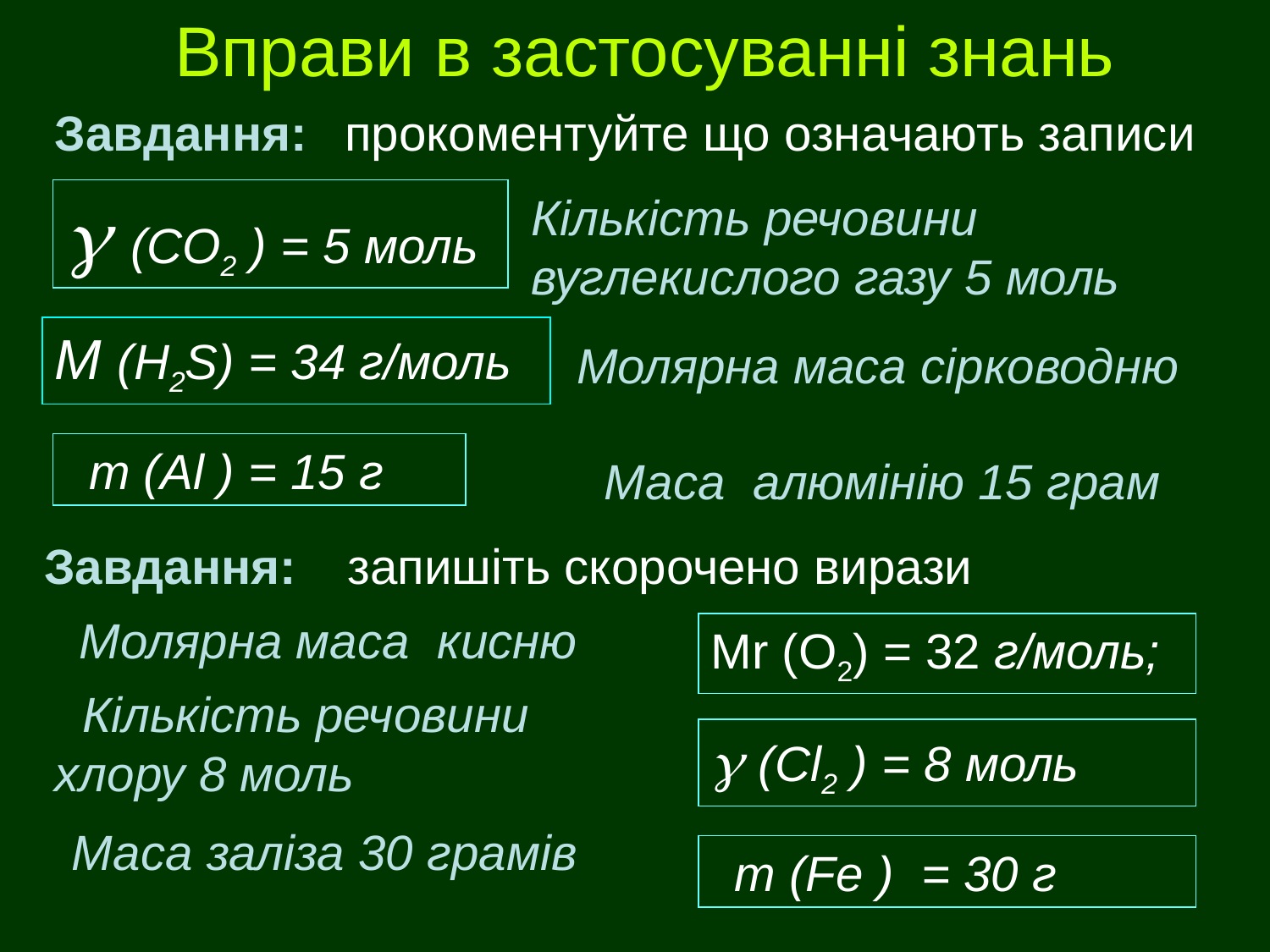

Вправи в застосуванні знань
Завдання:   прокоментуйте що означають записи
γ (СО2 ) = 5 моль
Кількість речовини вуглекислого газу 5 моль
М (H2S) = 34 г/моль
 Молярна маса сірководню
  m (Al ) = 15 г
   Маса  алюмінію 15 грам
Завдання:    запишіть скорочено вирази
 Молярна маса  кисню
Mr (O2) = 32 г/моль;
  Кількість речовини хлору 8 моль
γ (Сl2 ) = 8 моль
  Маса заліза 30 грамів
  m (Fe )  = 30 г